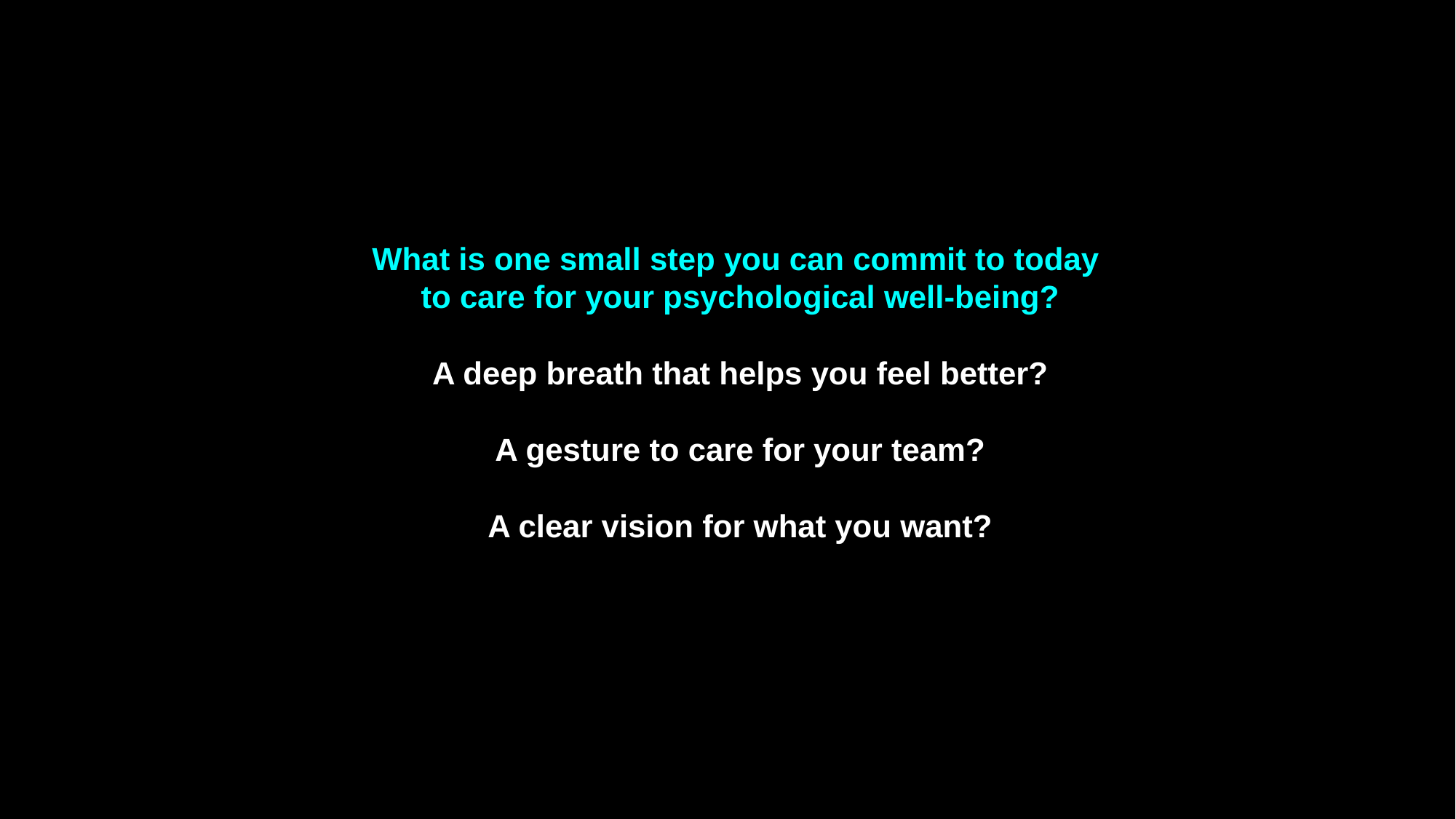

What is one small step you can commit to today
to care for your psychological well-being?

A deep breath that helps you feel better?

A gesture to care for your team?

A clear vision for what you want?